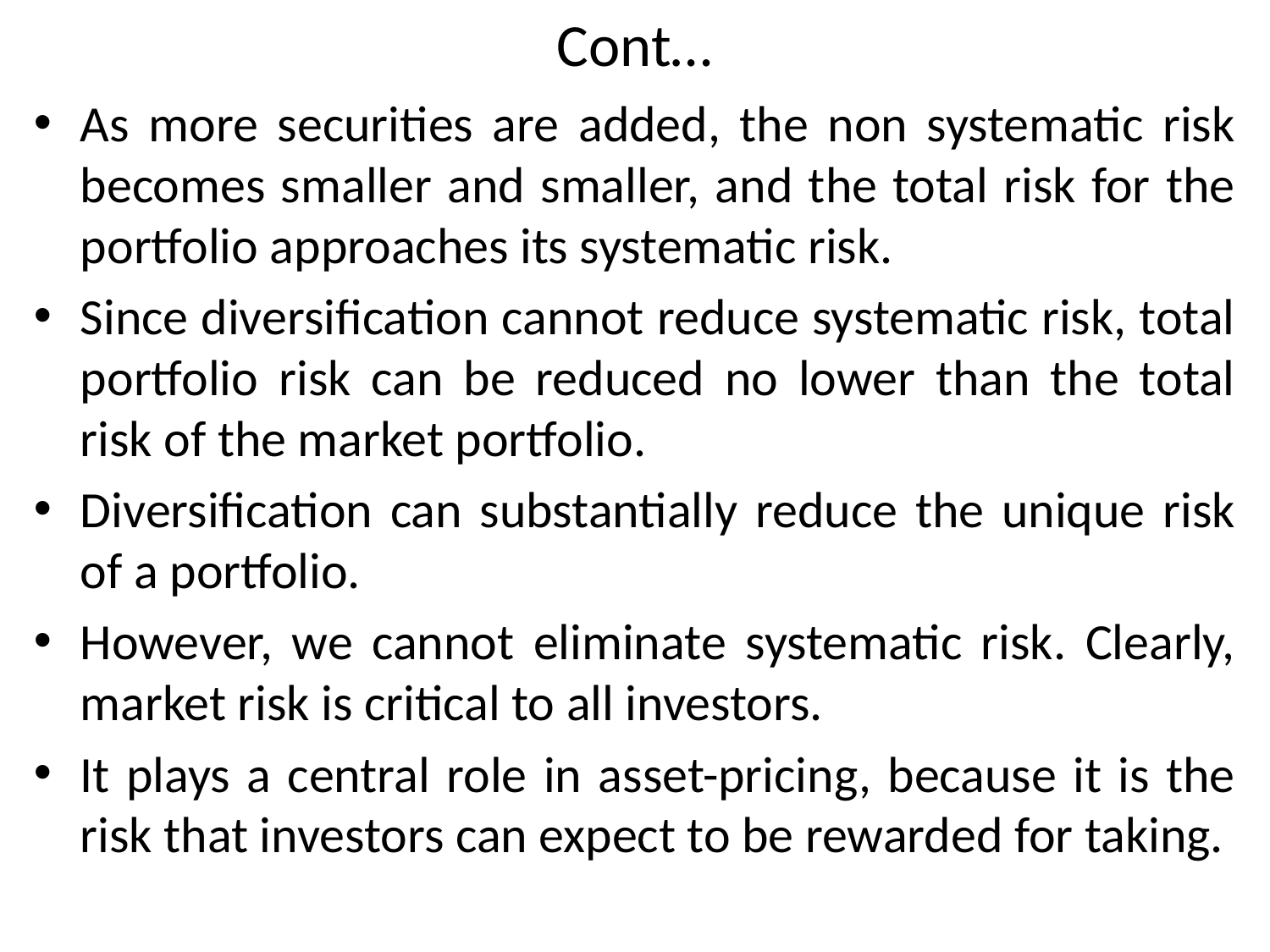

# Cont…
As more securities are added, the non systematic risk becomes smaller and smaller, and the total risk for the portfolio approaches its systematic risk.
Since diversification cannot reduce systematic risk, total portfolio risk can be reduced no lower than the total risk of the market portfolio.
Diversification can substantially reduce the unique risk of a portfolio.
However, we cannot eliminate systematic risk. Clearly, market risk is critical to all investors.
It plays a central role in asset-pricing, because it is the risk that investors can expect to be rewarded for taking.